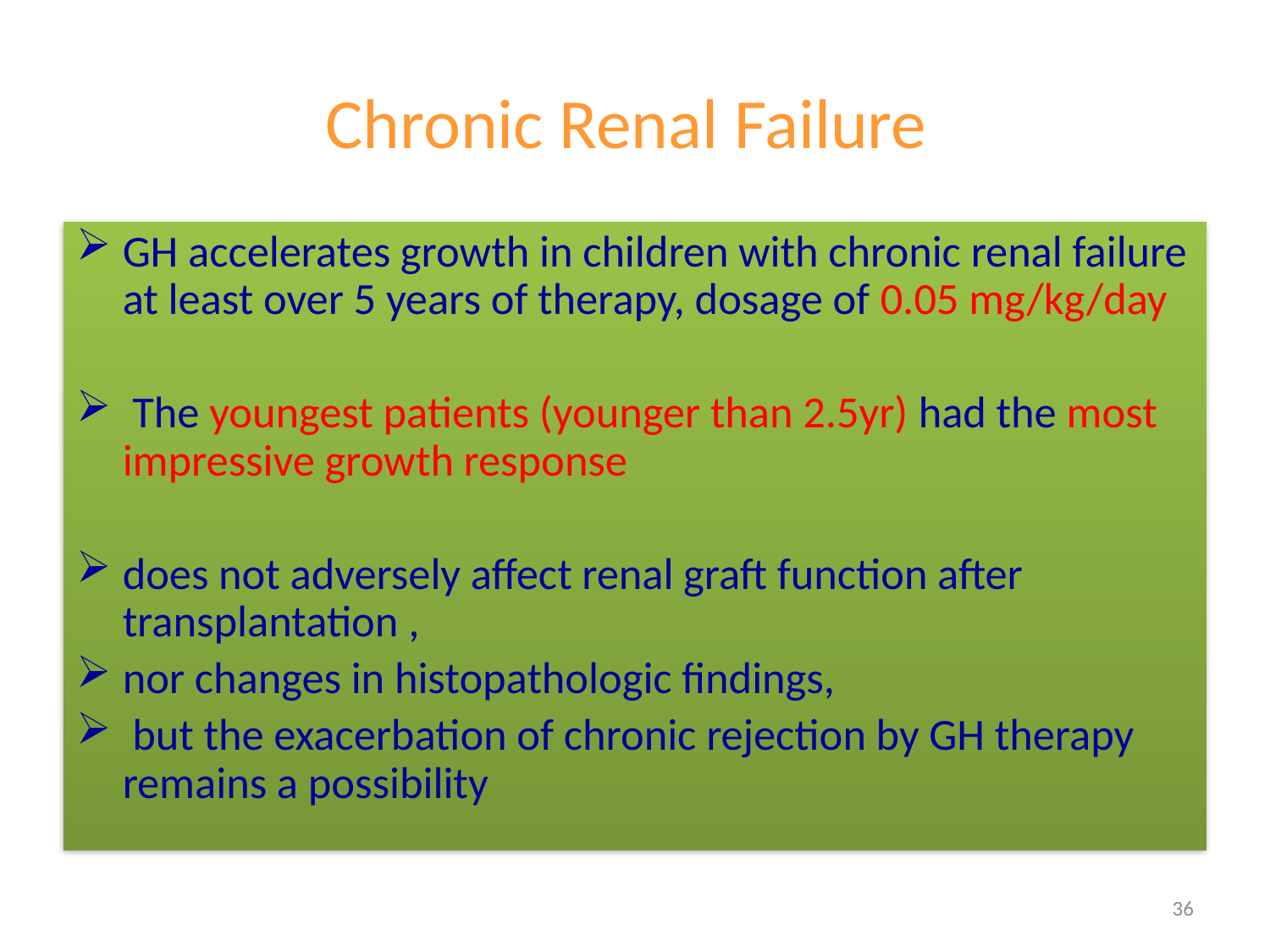

# Chronic Renal Failure
GH accelerates growth in children with chronic renal failure at least over 5 years of therapy, dosage of 0.05 mg/kg/day

 The youngest patients (younger than 2.5yr) had the most impressive growth response

does not adversely affect renal graft function after transplantation ,
nor changes in histopathologic findings,
 but the exacerbation of chronic rejection by GH therapy remains a possibility
36